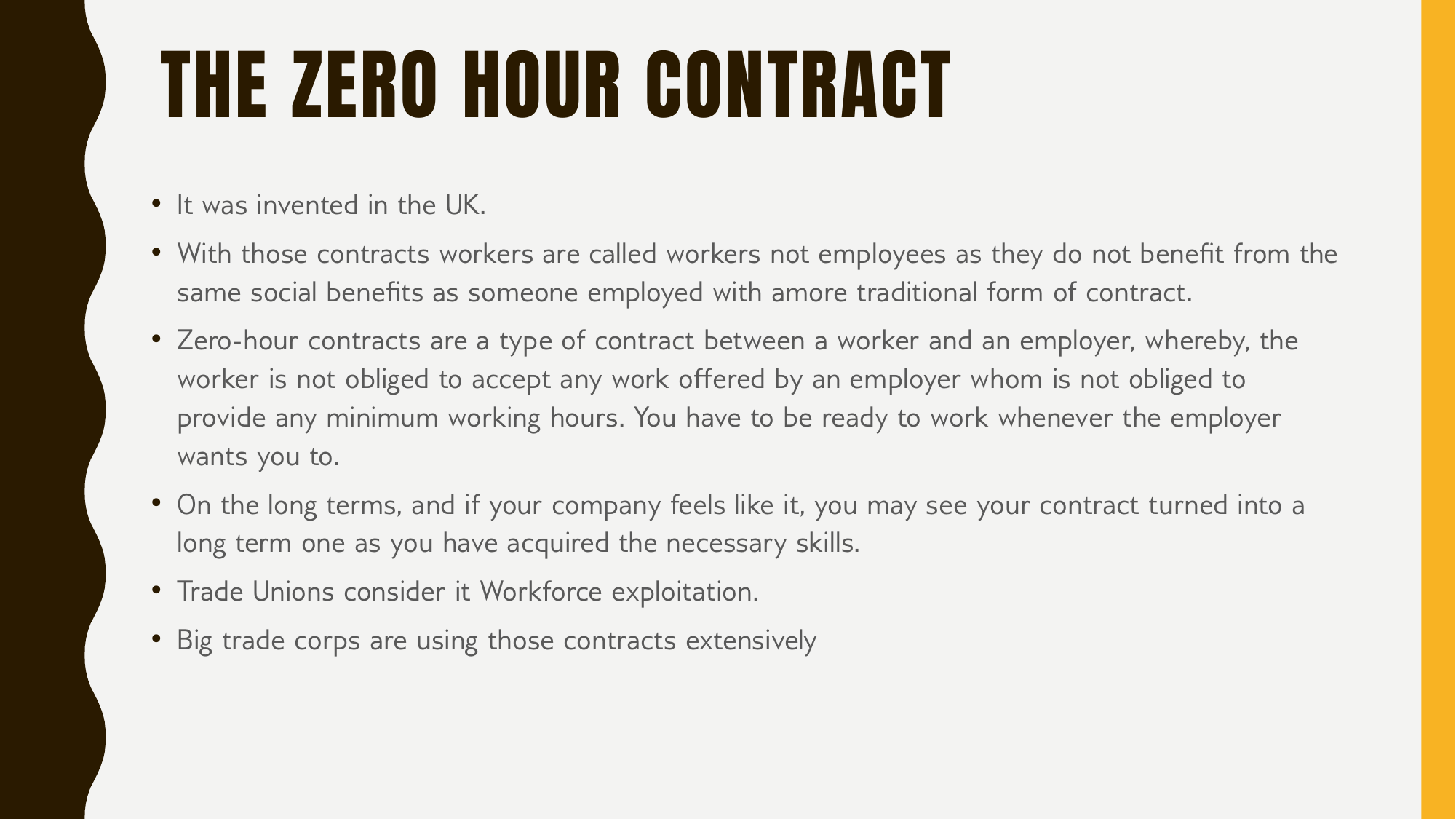

# The Zero hour contract
It was invented in the UK.
With those contracts workers are called workers not employees as they do not benefit from the same social benefits as someone employed with amore traditional form of contract.
Zero-hour contracts are a type of contract between a worker and an employer, whereby, the worker is not obliged to accept any work offered by an employer whom is not obliged to provide any minimum working hours. You have to be ready to work whenever the employer wants you to.
On the long terms, and if your company feels like it, you may see your contract turned into a long term one as you have acquired the necessary skills.
Trade Unions consider it Workforce exploitation.
Big trade corps are using those contracts extensively